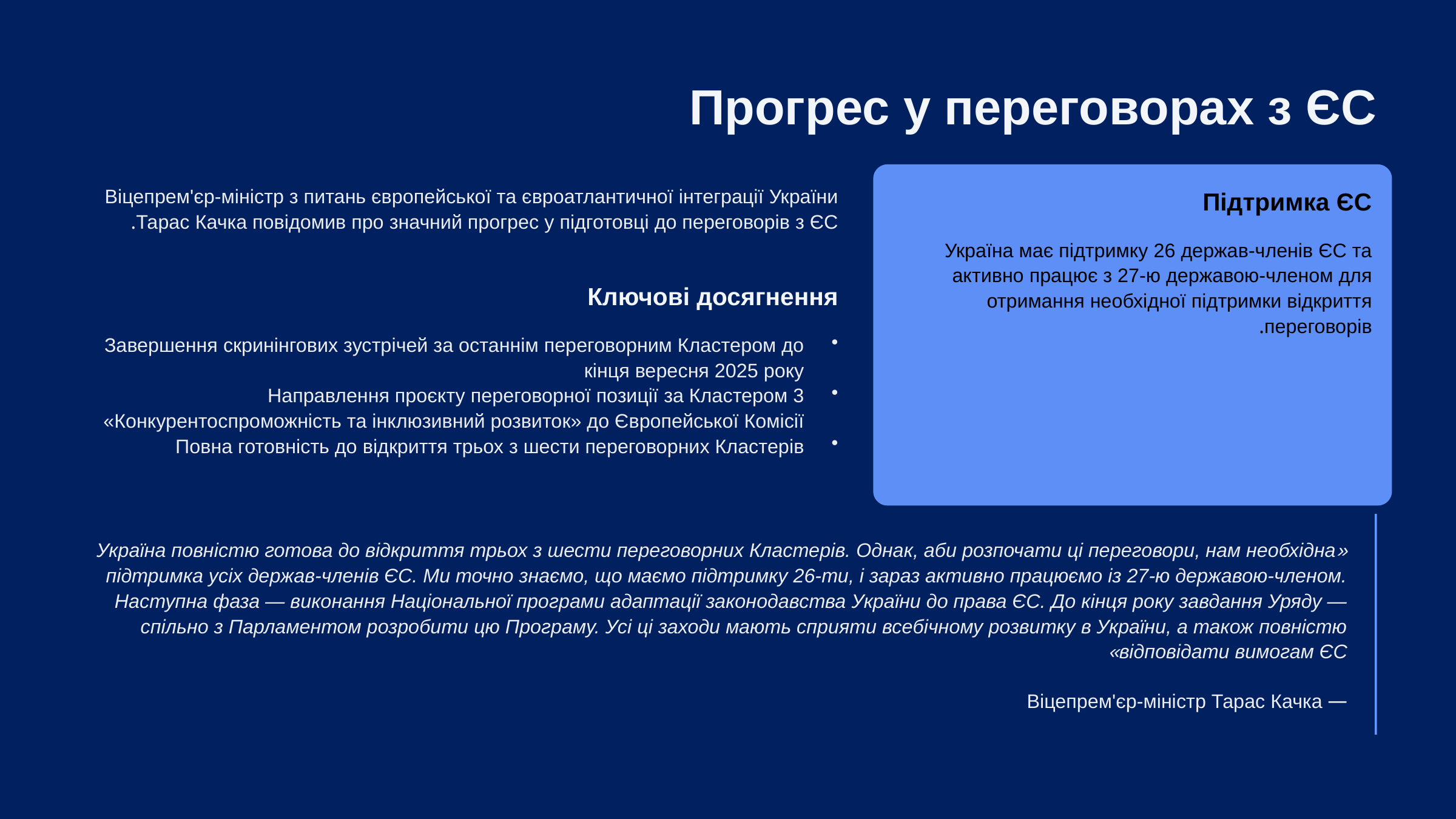

Прогрес у переговорах з ЄС

Віцепрем'єр-міністр з питань європейської та євроатлантичної інтеграції України Тарас Качка повідомив про значний прогрес у підготовці до переговорів з ЄС.
Підтримка ЄС
Україна має підтримку 26 держав-членів ЄС та активно працює з 27-ю державою-членом для отримання необхідної підтримки відкриття переговорів.
Ключові досягнення
Завершення скринінгових зустрічей за останнім переговорним Кластером до кінця вересня 2025 року
Направлення проєкту переговорної позиції за Кластером 3 «Конкурентоспроможність та інклюзивний розвиток» до Європейської Комісії
Повна готовність до відкриття трьох з шести переговорних Кластерів

«Україна повністю готова до відкриття трьох з шести переговорних Кластерів. Однак, аби розпочати ці переговори, нам необхідна підтримка усіх держав-членів ЄС. Ми точно знаємо, що маємо підтримку 26-ти, і зараз активно працюємо із 27-ю державою-членом. Наступна фаза — виконання Національної програми адаптації законодавства України до права ЄС. До кінця року завдання Уряду — спільно з Парламентом розробити цю Програму. Усі ці заходи мають сприяти всебічному розвитку в України, а також повністю відповідати вимогам ЄС»
— Віцепрем'єр-міністр Тарас Качка